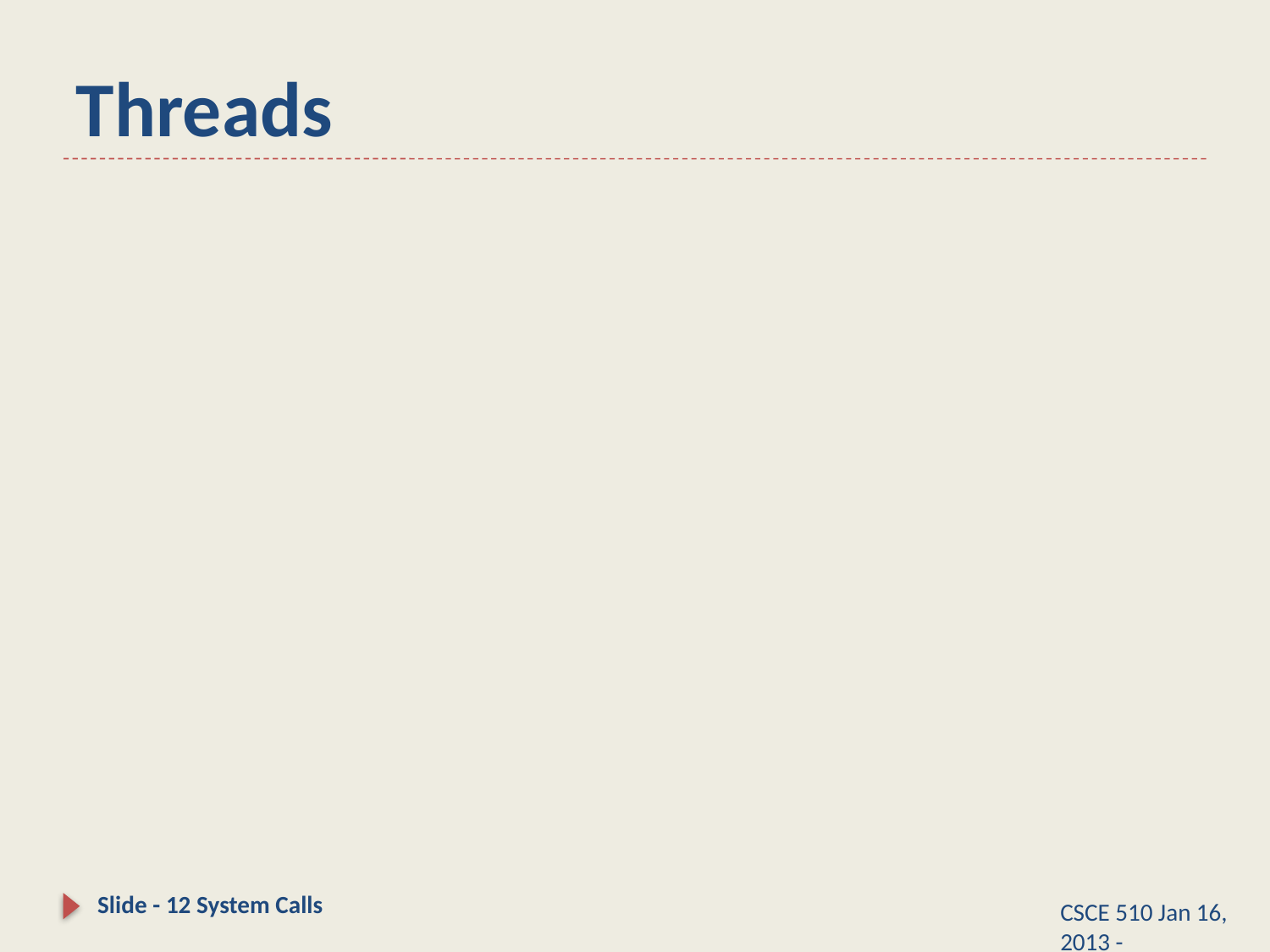

# Threads

Slide - 12 System Calls
CSCE 510 Jan 16, 2013 -